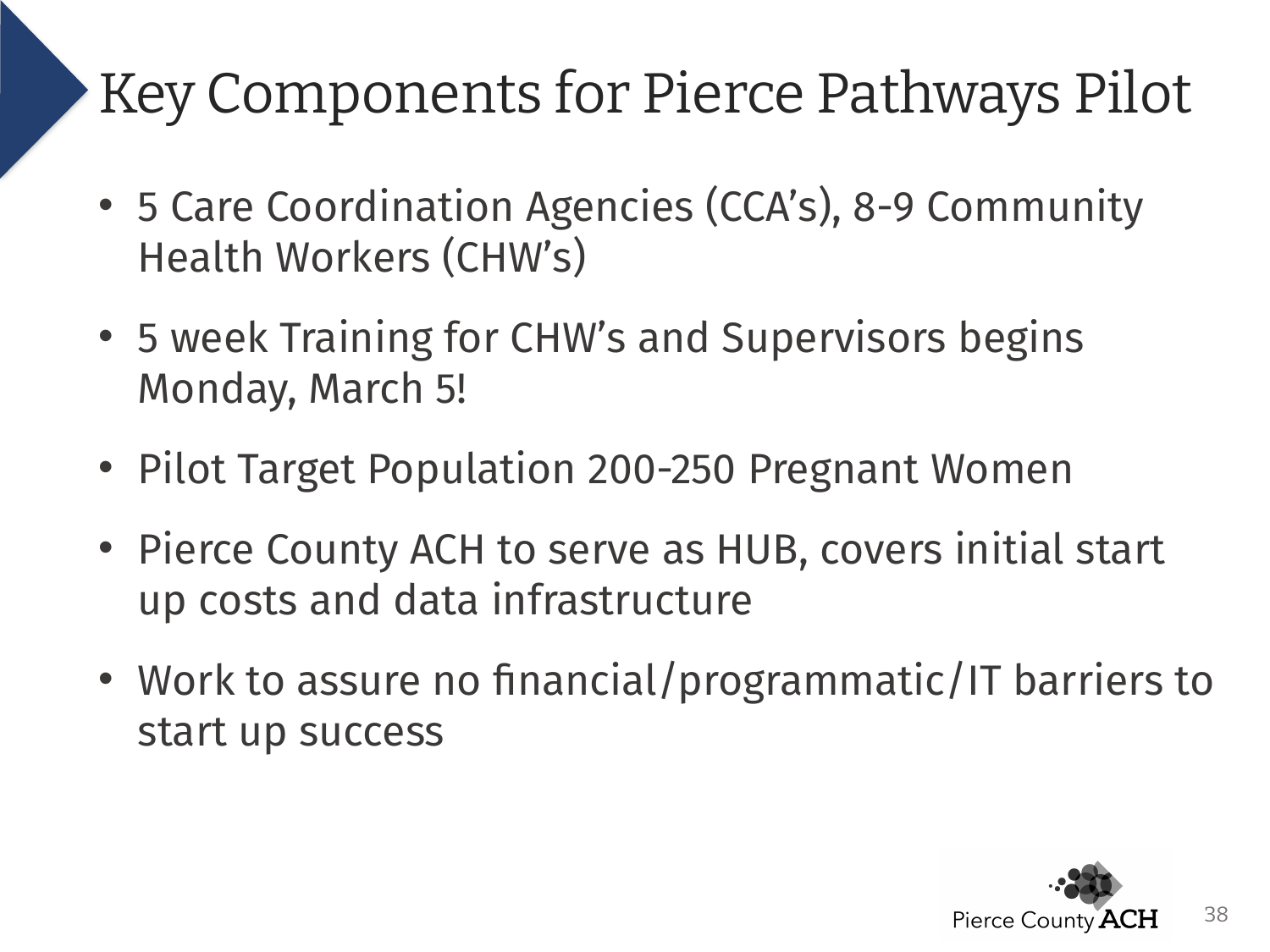

# Key Components for Pierce Pathways Pilot
5 Care Coordination Agencies (CCA’s), 8-9 Community Health Workers (CHW’s)
5 week Training for CHW’s and Supervisors begins Monday, March 5!
Pilot Target Population 200-250 Pregnant Women
Pierce County ACH to serve as HUB, covers initial start up costs and data infrastructure
Work to assure no financial/programmatic/IT barriers to start up success

38